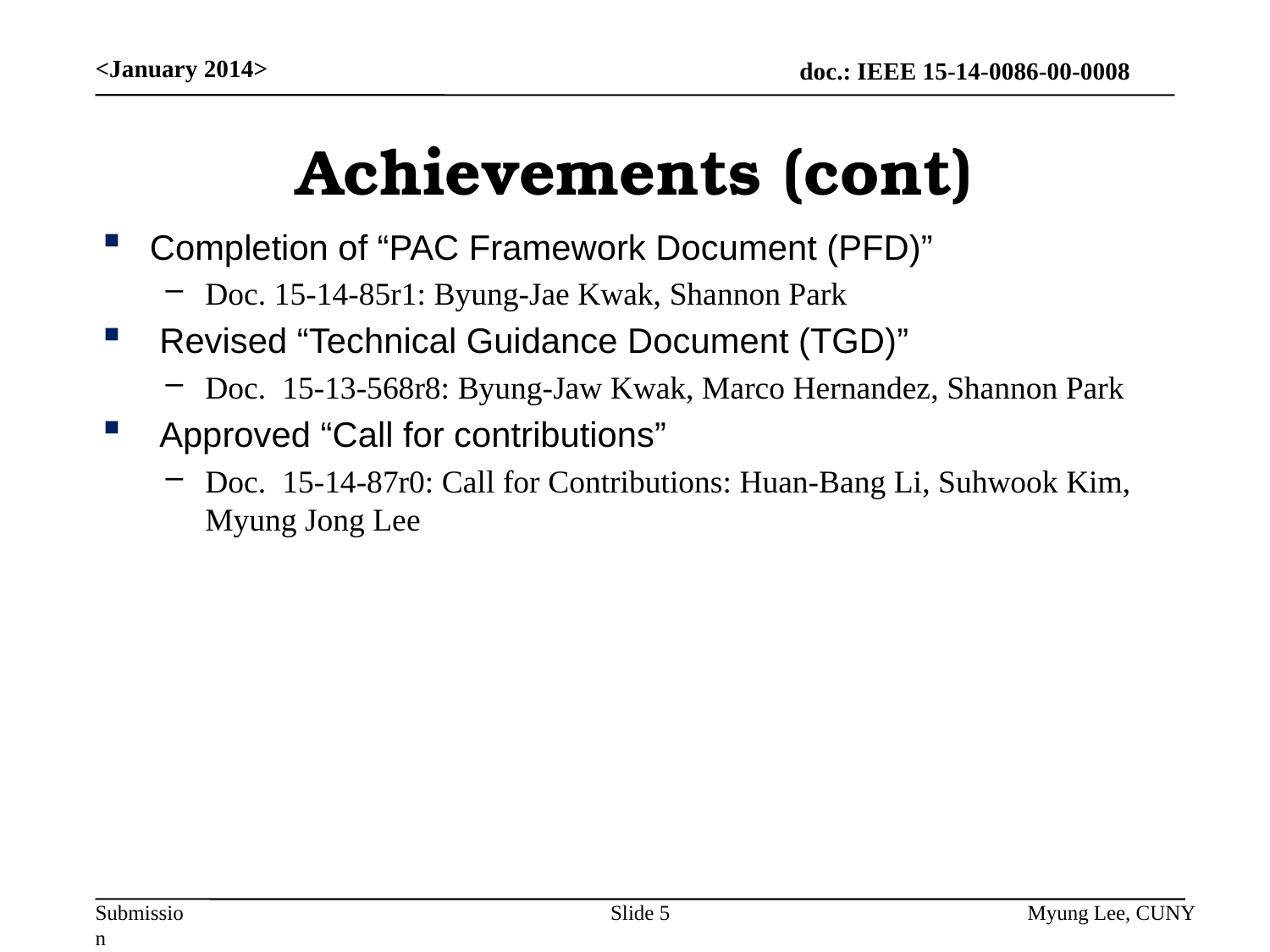

<January 2014>
# Achievements (cont)
Completion of “PAC Framework Document (PFD)”
Doc. 15-14-85r1: Byung-Jae Kwak, Shannon Park
 Revised “Technical Guidance Document (TGD)”
Doc.  15-13-568r8: Byung-Jaw Kwak, Marco Hernandez, Shannon Park
 Approved “Call for contributions”
Doc.  15-14-87r0: Call for Contributions: Huan-Bang Li, Suhwook Kim, Myung Jong Lee

Slide 5
Myung Lee, CUNY